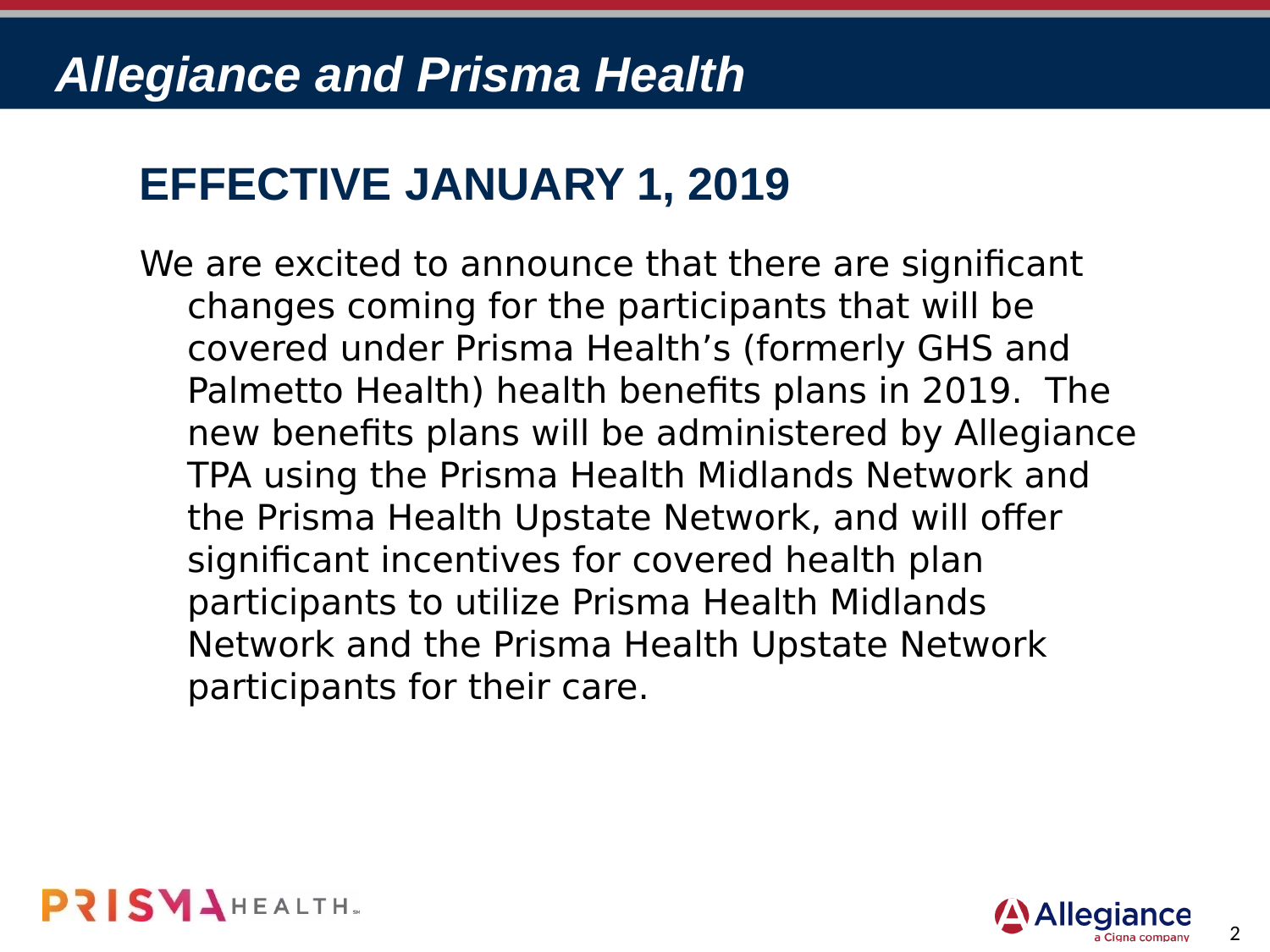

# Allegiance and Prisma Health
Effective January 1, 2019
We are excited to announce that there are significant changes coming for the participants that will be covered under Prisma Health’s (formerly GHS and Palmetto Health) health benefits plans in 2019.  The new benefits plans will be administered by Allegiance TPA using the Prisma Health Midlands Network and the Prisma Health Upstate Network, and will offer significant incentives for covered health plan participants to utilize Prisma Health Midlands Network and the Prisma Health Upstate Network participants for their care.